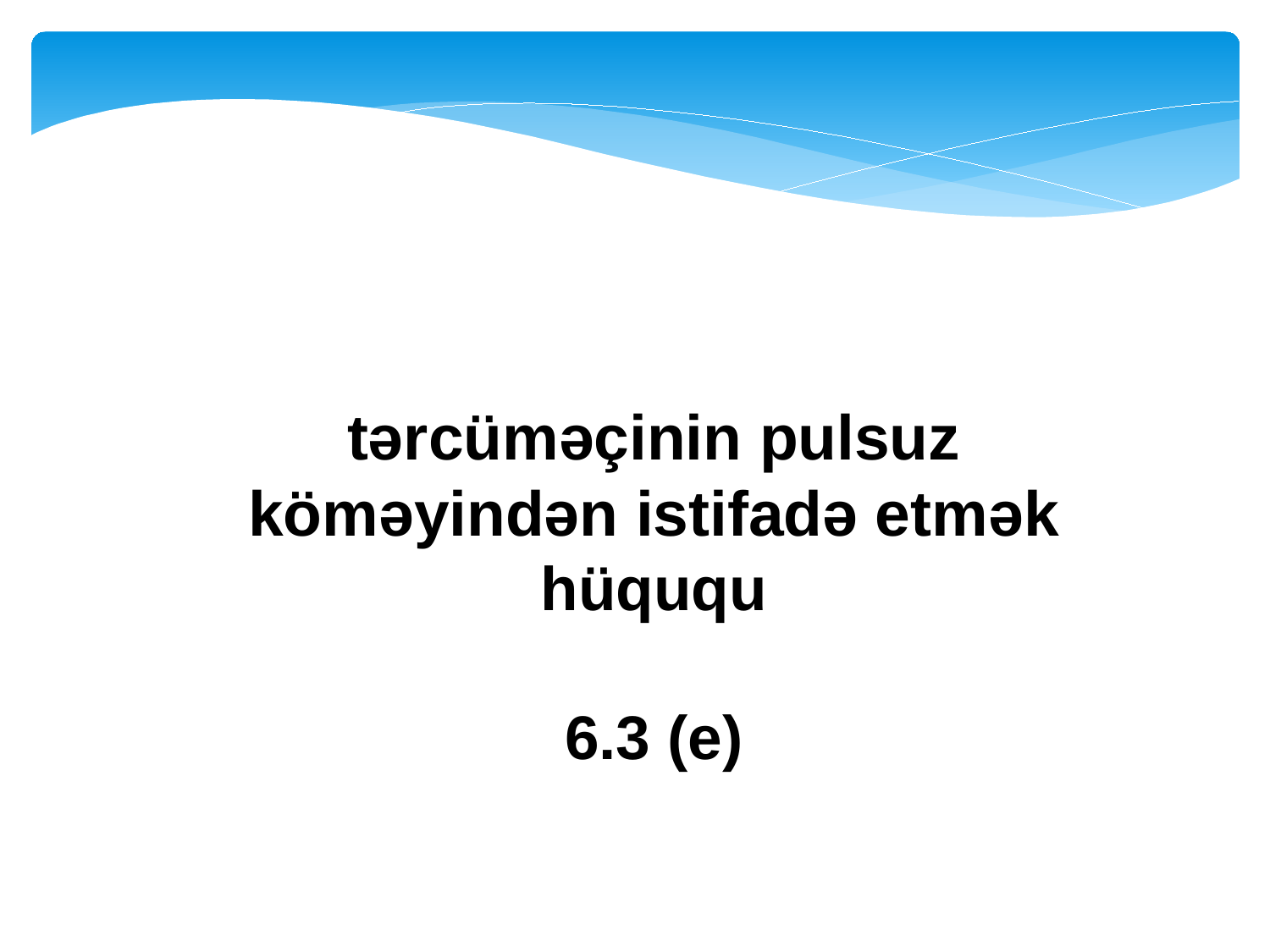

tərcüməçinin pulsuz köməyindən istifadə etmək hüququ

6.3 (e)